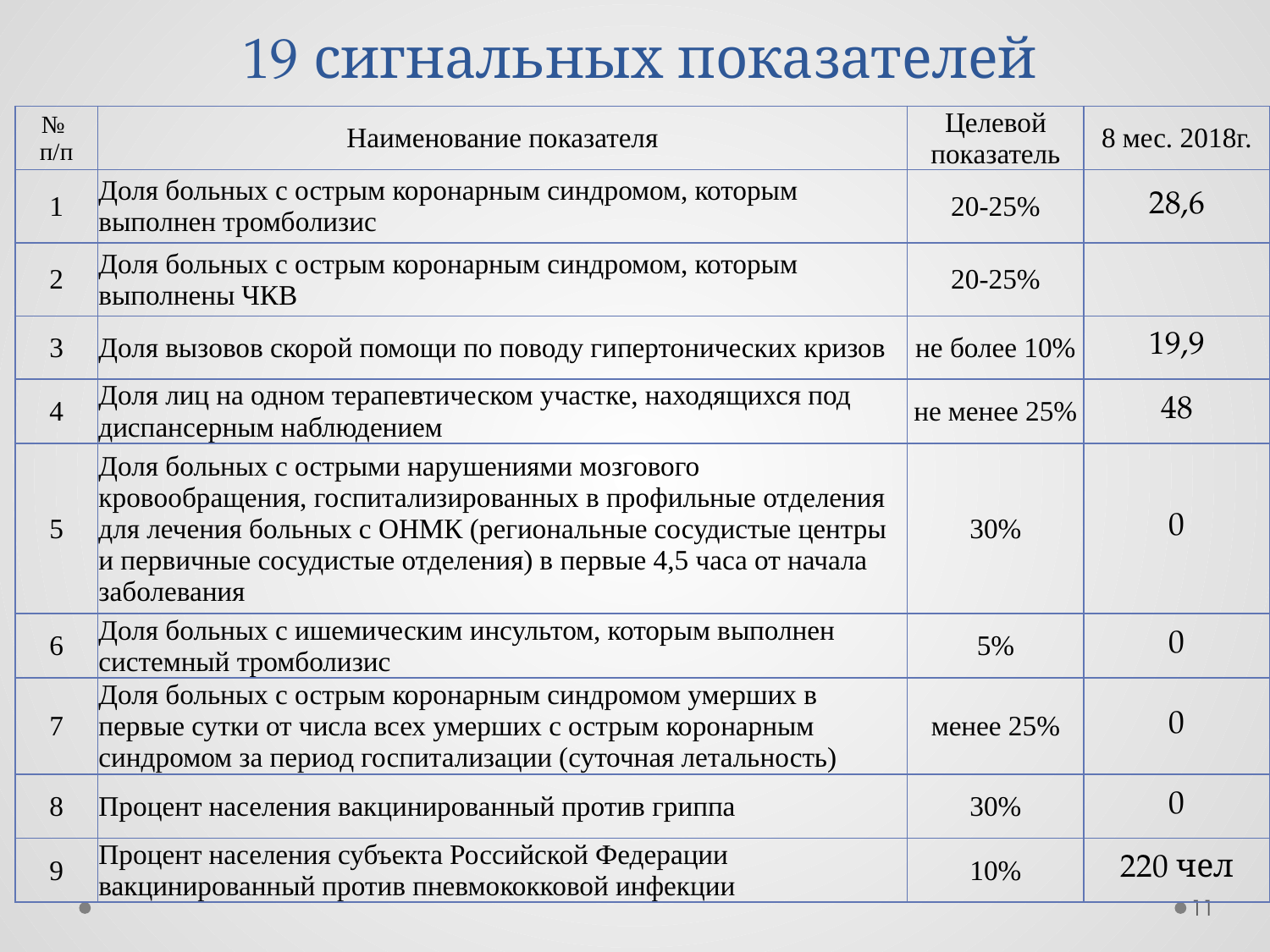

# 19 сигнальных показателей
| № п/п | Наименование показателя | Целевой показатель | 8 мес. 2018г. |
| --- | --- | --- | --- |
| 1 | Доля больных с острым коронарным синдромом, которым выполнен тромболизис | 20-25% | 28,6 |
| 2 | Доля больных с острым коронарным синдромом, которым выполнены ЧКВ | 20-25% |  |
| 3 | Доля вызовов скорой помощи по поводу гипертонических кризов | не более 10% | 19,9 |
| 4 | Доля лиц на одном терапевтическом участке, находящихся под диспансерным наблюдением | не менее 25% | 48 |
| 5 | Доля больных с острыми нарушениями мозгового кровообращения, госпитализированных в профильные отделения для лечения больных с ОНМК (региональные сосудистые центры и первичные сосудистые отделения) в первые 4,5 часа от начала заболевания | 30% | 0 |
| 6 | Доля больных с ишемическим инсультом, которым выполнен системный тромболизис | 5% | 0 |
| 7 | Доля больных с острым коронарным синдромом умерших в первые сутки от числа всех умерших с острым коронарным синдромом за период госпитализации (суточная летальность) | менее 25% | 0 |
| 8 | Процент населения вакцинированный против гриппа | 30% | 0 |
| 9 | Процент населения субъекта Российской Федерации вакцинированный против пневмококковой инфекции | 10% | 220 чел |
11